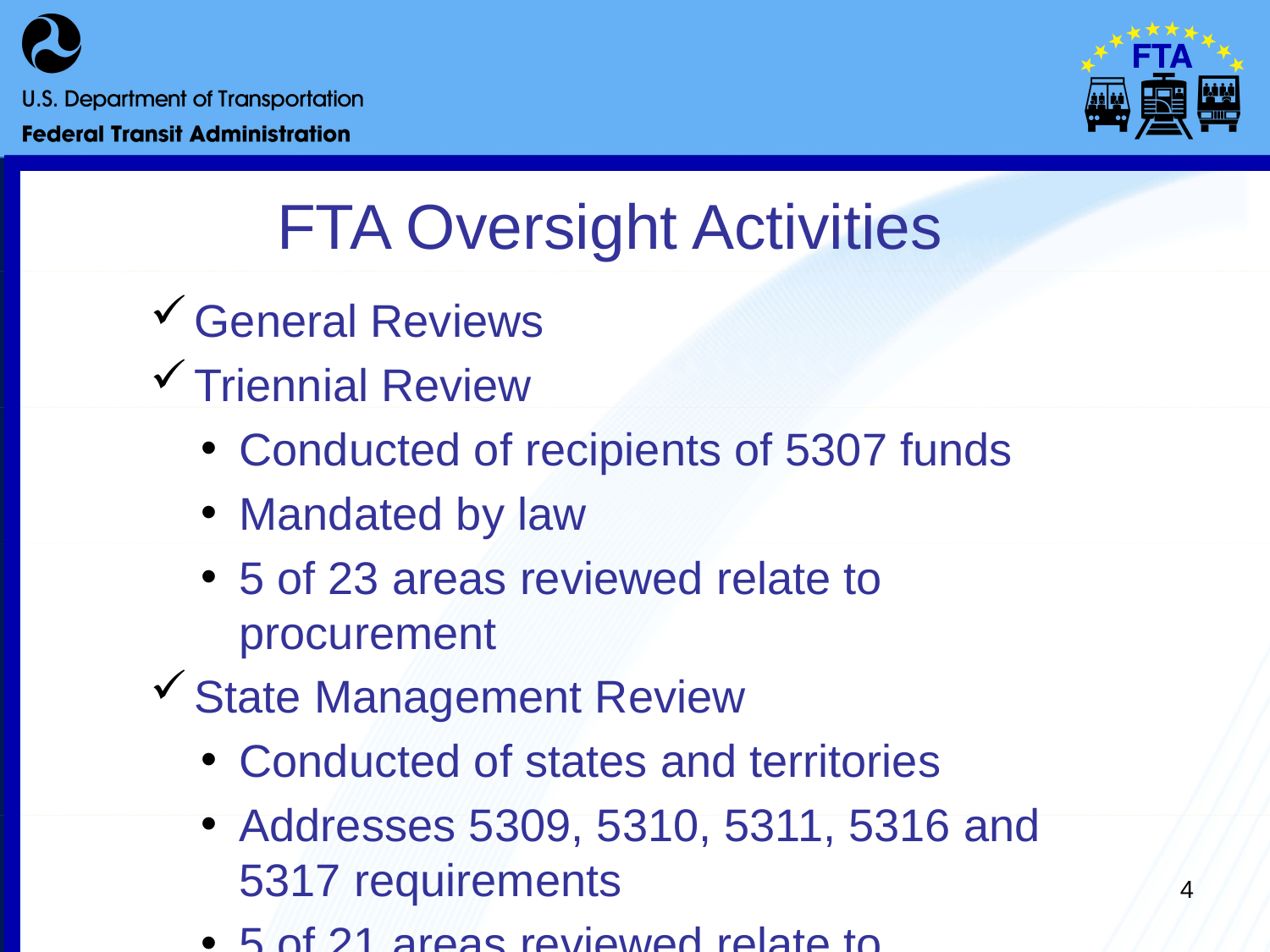

FTA Oversight Activities
General Reviews
Triennial Review
Conducted of recipients of 5307 funds
Mandated by law
5 of 23 areas reviewed relate to procurement
State Management Review
Conducted of states and territories
Addresses 5309, 5310, 5311, 5316 and 5317 requirements
5 of 21 areas reviewed relate to procurement
4